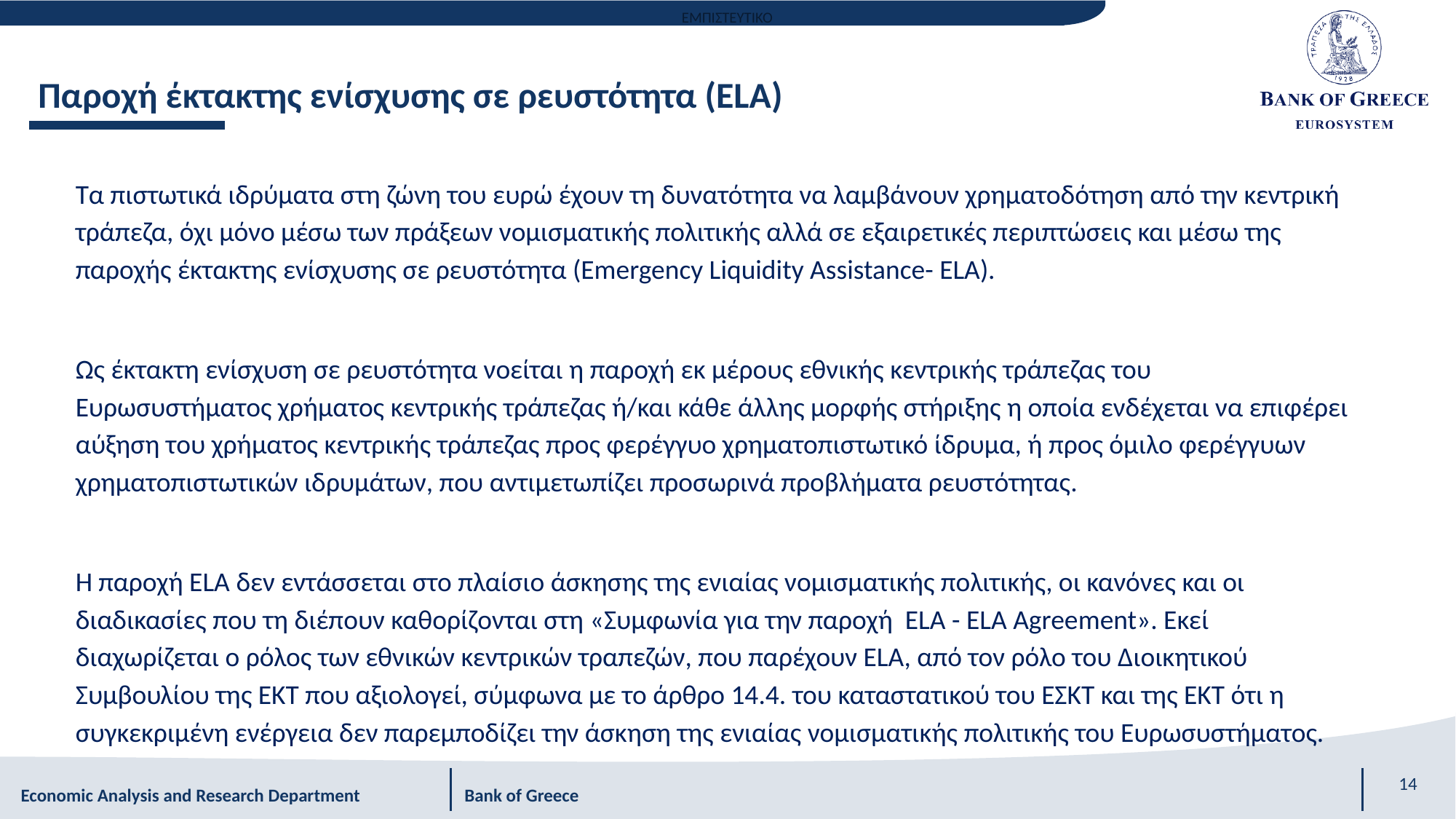

Παροχή έκτακτης ενίσχυσης σε ρευστότητα (ELA)

Tα πιστωτικά ιδρύματα στη ζώνη του ευρώ έχουν τη δυνατότητα να λαμβάνουν χρηματοδότηση από την κεντρική τράπεζα, όχι μόνο μέσω των πράξεων νομισματικής πολιτικής αλλά σε εξαιρετικές περιπτώσεις και μέσω της παροχής έκτακτης ενίσχυσης σε ρευστότητα (Emergency Liquidity Assistance- ELA).

Ως έκτακτη ενίσχυση σε ρευστότητα νοείται η παροχή εκ μέρους εθνικής κεντρικής τράπεζας του Ευρωσυστήματος χρήματος κεντρικής τράπεζας ή/και κάθε άλλης μορφής στήριξης η οποία ενδέχεται να επιφέρει αύξηση του χρήματος κεντρικής τράπεζας προς φερέγγυο χρηματοπιστωτικό ίδρυμα, ή προς όμιλο φερέγγυων χρηματοπιστωτικών ιδρυμάτων, που αντιμετωπίζει προσωρινά προβλήματα ρευστότητας.

H παροχή ELA δεν εντάσσεται στο πλαίσιο άσκησης της ενιαίας νομισματικής πολιτικής, οι κανόνες και οι διαδικασίες που τη διέπουν καθορίζονται στη «Συμφωνία για την παροχή  ELA - ΕLA Agreement». Εκεί διαχωρίζεται ο ρόλος των εθνικών κεντρικών τραπεζών, που παρέχουν ELA, από τον ρόλο του Διοικητικού Συμβουλίου της ΕΚΤ που αξιολογεί, σύμφωνα με το άρθρο 14.4. του καταστατικού του ΕΣΚΤ και της ΕΚΤ ότι η συγκεκριμένη ενέργεια δεν παρεμποδίζει την άσκηση της ενιαίας νομισματικής πολιτικής του Ευρωσυστήματος.
14
Economic Analysis and Research Department                   Bank of Greece